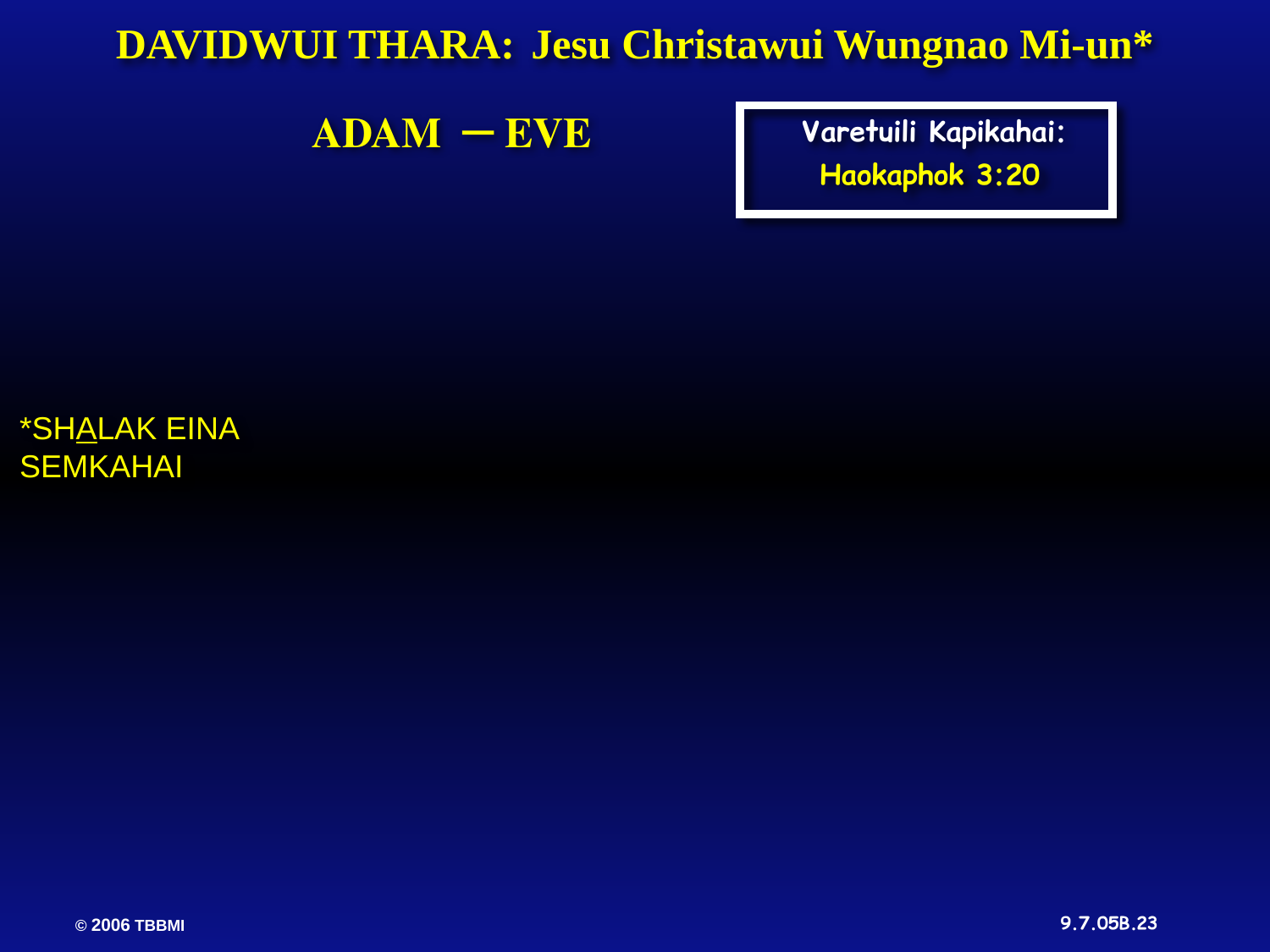

DAVIDWUI THARA:  Jesu Christawui Wungnao Mi-un*
ADAM      EVE

Varetuili Kapikahai:

Haokaphok 3:20
*SHALAK EINA SEMKAHAI

23